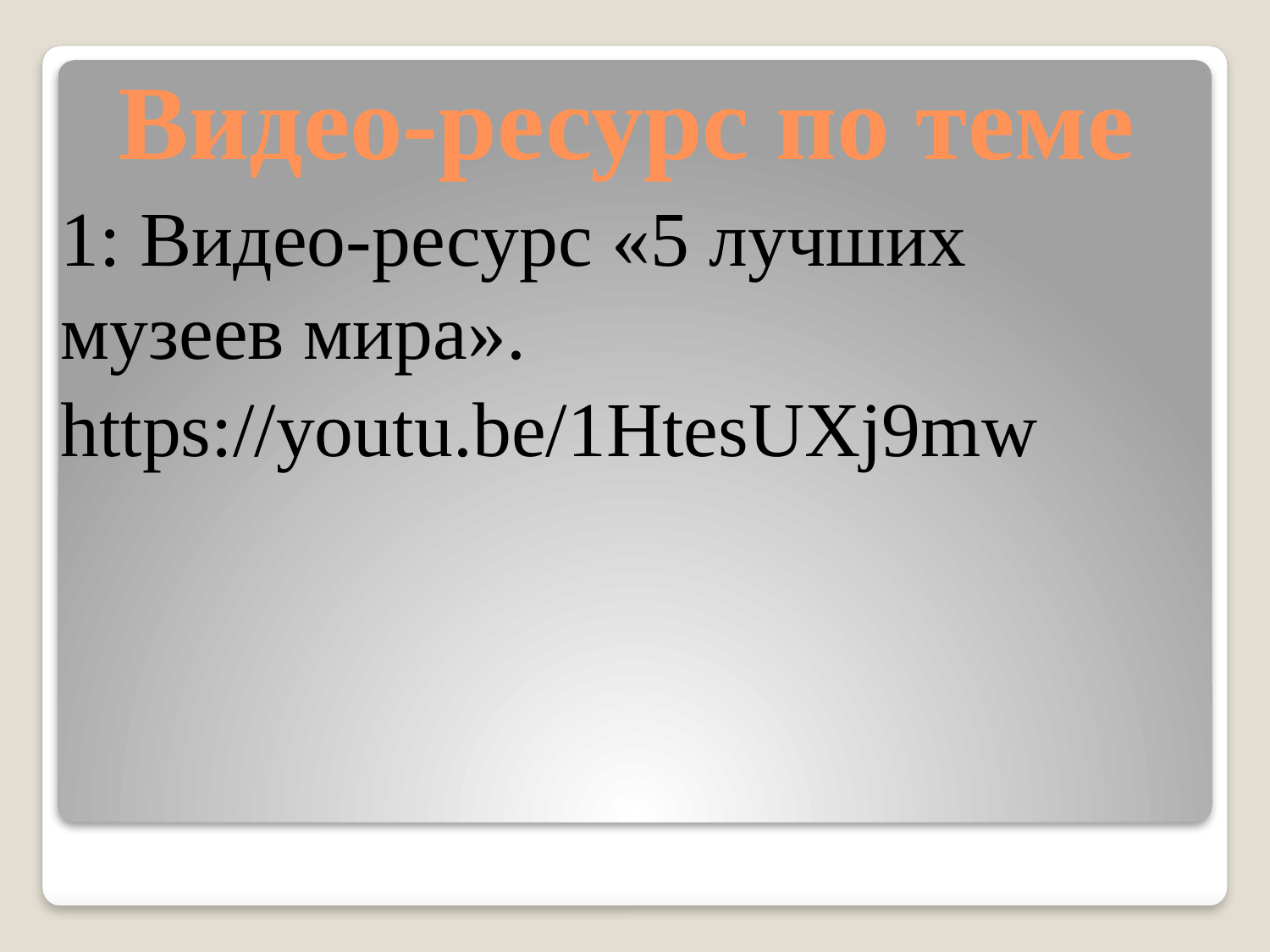

# Видео-ресурс по теме
1: Видео-ресурс «5 лучших музеев мира».
https://youtu.be/1HtesUXj9mw